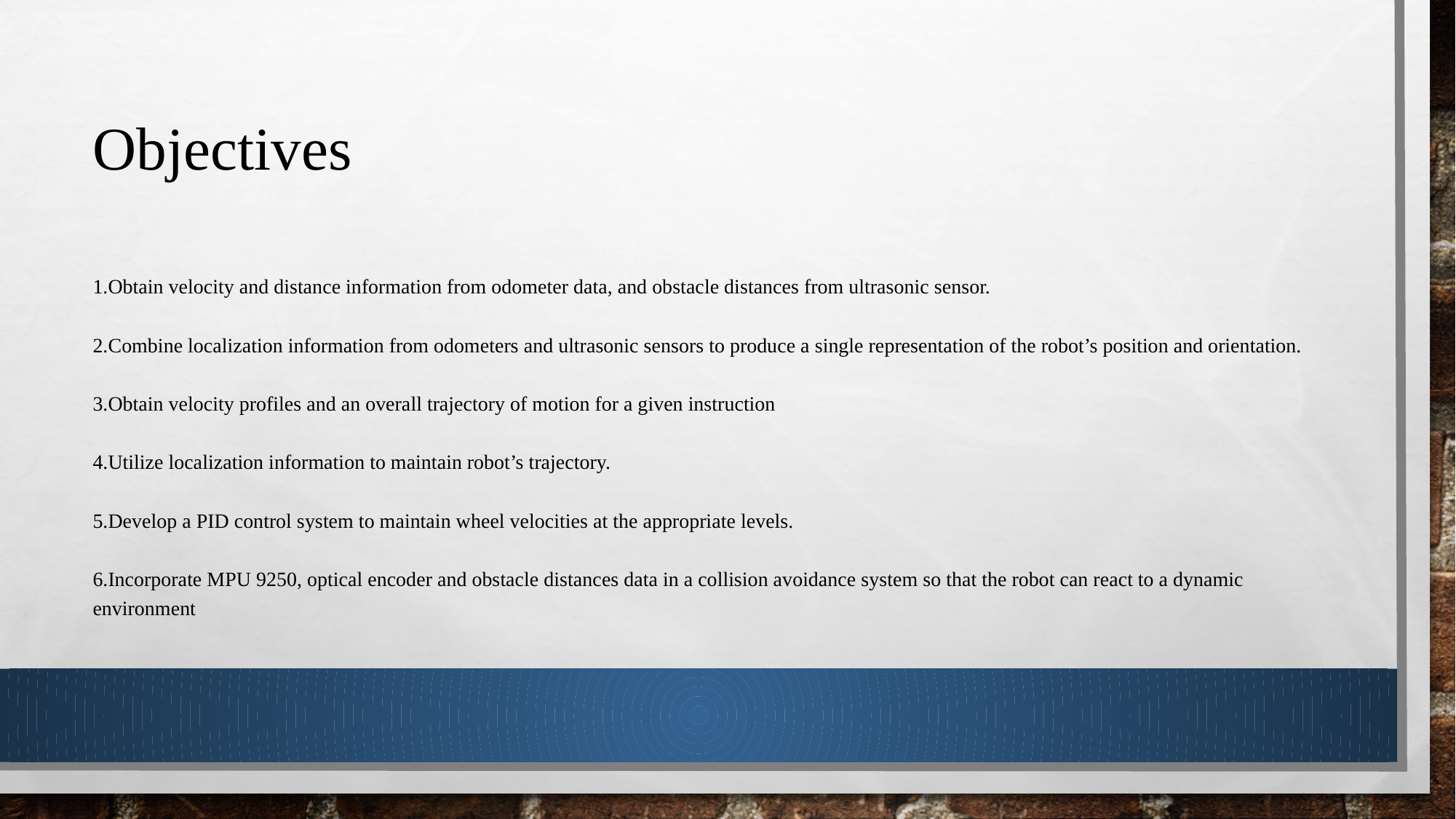

# Objectives
1.Obtain velocity and distance information from odometer data, and obstacle distances from ultrasonic sensor.
2.Combine localization information from odometers and ultrasonic sensors to produce a single representation of the robot’s position and orientation.
3.Obtain velocity profiles and an overall trajectory of motion for a given instruction
4.Utilize localization information to maintain robot’s trajectory.
5.Develop a PID control system to maintain wheel velocities at the appropriate levels.
6.Incorporate MPU 9250, optical encoder and obstacle distances data in a collision avoidance system so that the robot can react to a dynamic environment